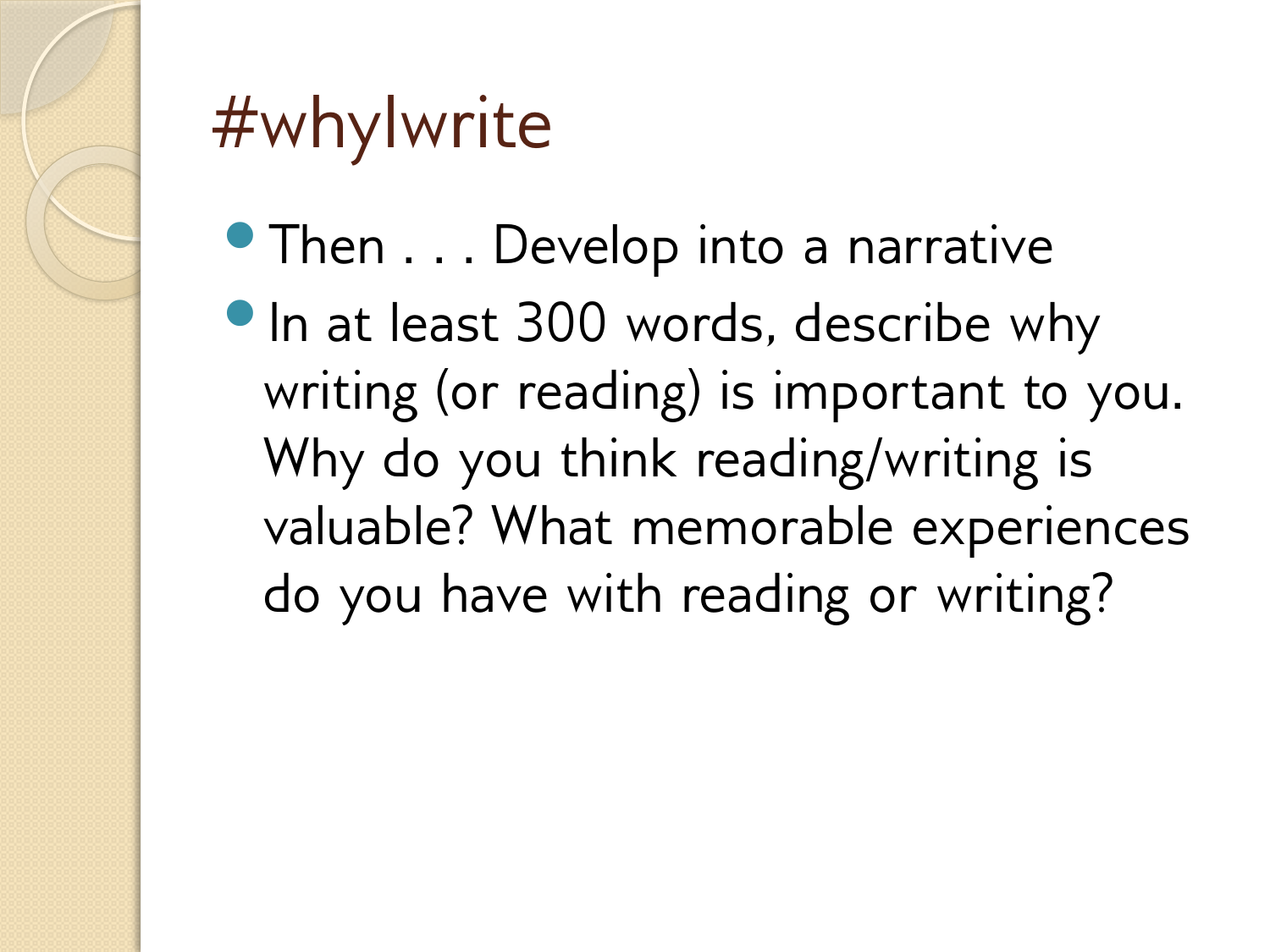

# #whyIwrite
Then . . . Develop into a narrative
In at least 300 words, describe why writing (or reading) is important to you. Why do you think reading/writing is valuable? What memorable experiences do you have with reading or writing?